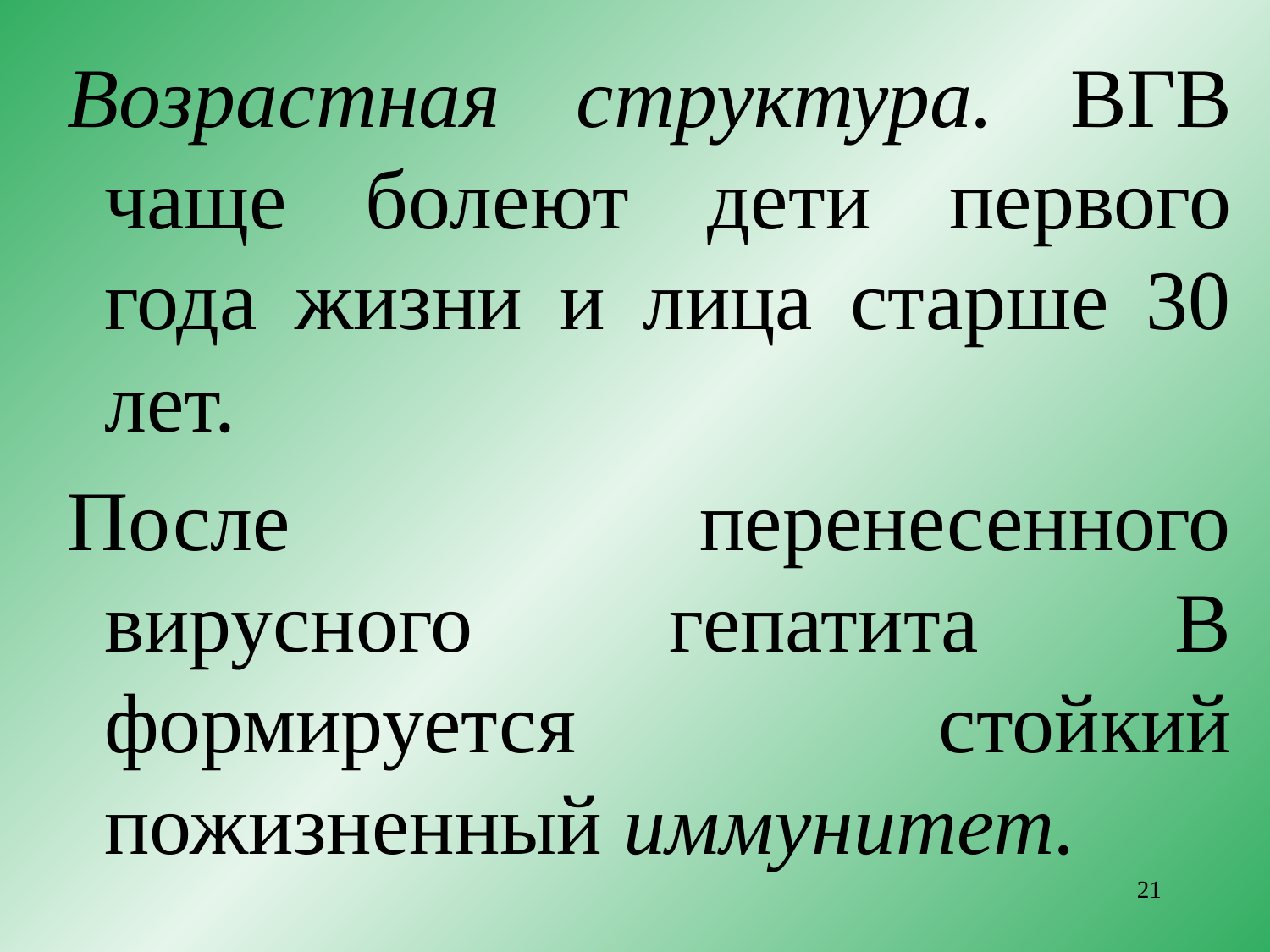

Возрастная структура. ВГВ чаще болеют дети первого года жизни и лица старше 30 лет.
После перенесенного вирусного гепатита В формируется стойкий пожизненный иммунитет.

21